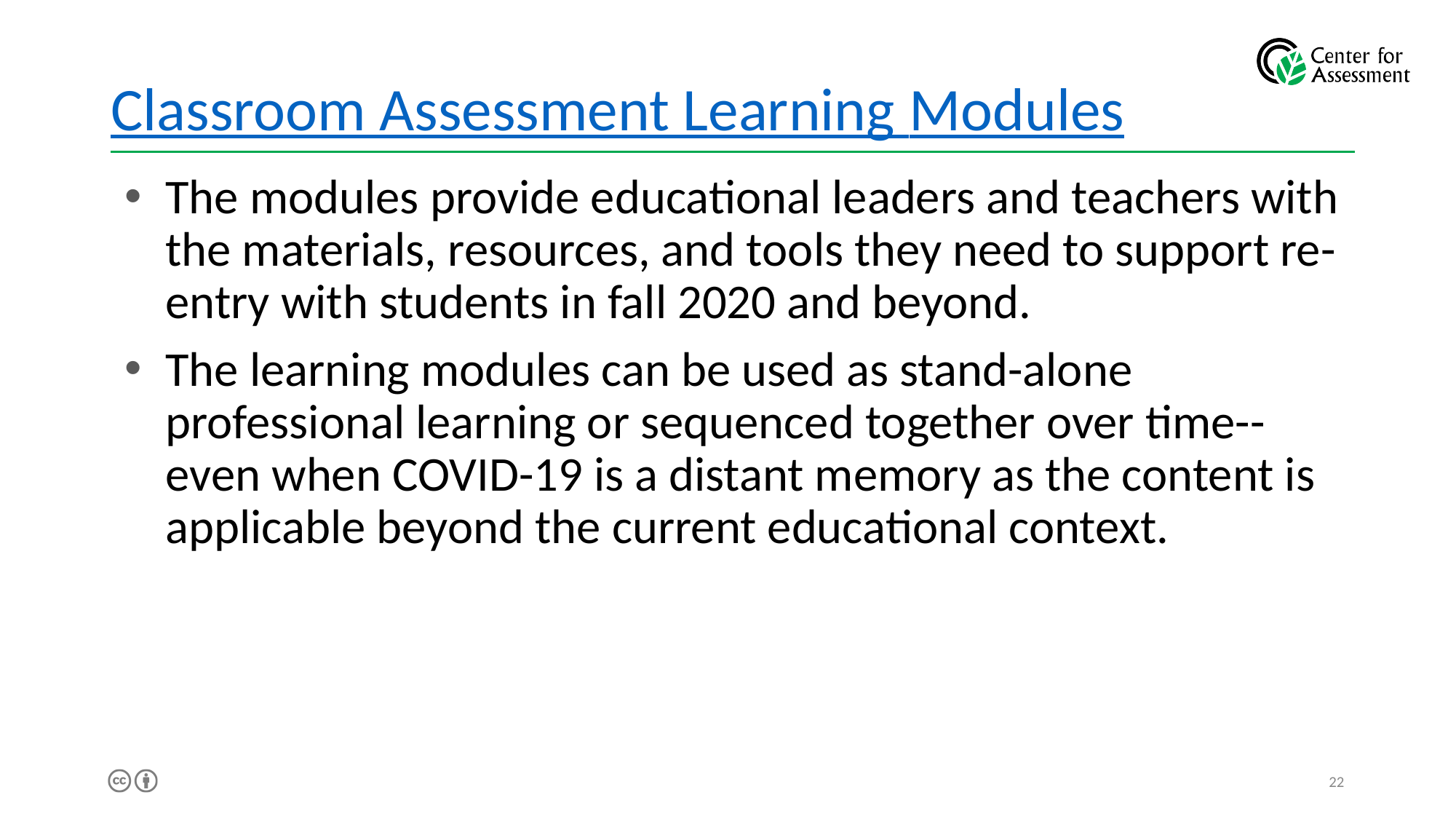

# Classroom Assessment Learning Modules
The modules provide educational leaders and teachers with the materials, resources, and tools they need to support re-entry with students in fall 2020 and beyond.
The learning modules can be used as stand-alone professional learning or sequenced together over time--even when COVID-19 is a distant memory as the content is applicable beyond the current educational context.
22